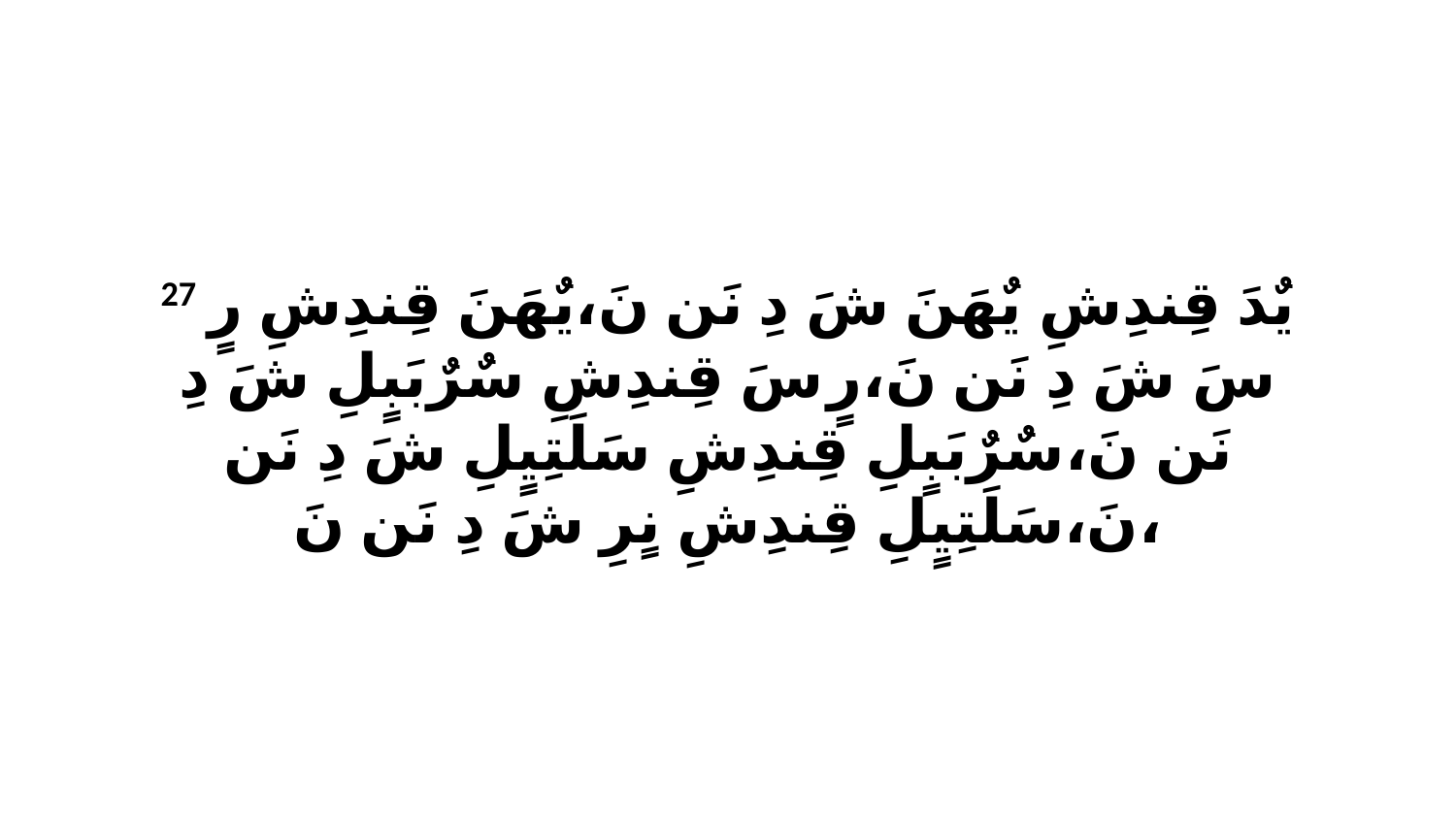

27 يٌدَ قِندِشِ يٌهَنَ شَ دِ نَن نَ،يٌهَنَ قِندِشِ رٍ سَ شَ دِ نَن نَ،رٍ سَ قِندِشِ سٌرٌبَبٍلِ شَ دِ نَن نَ،سٌرٌبَبٍلِ قِندِشِ سَلَتِيٍلِ شَ دِ نَن نَ،سَلَتِيٍلِ قِندِشِ نٍرِ شَ دِ نَن نَ،